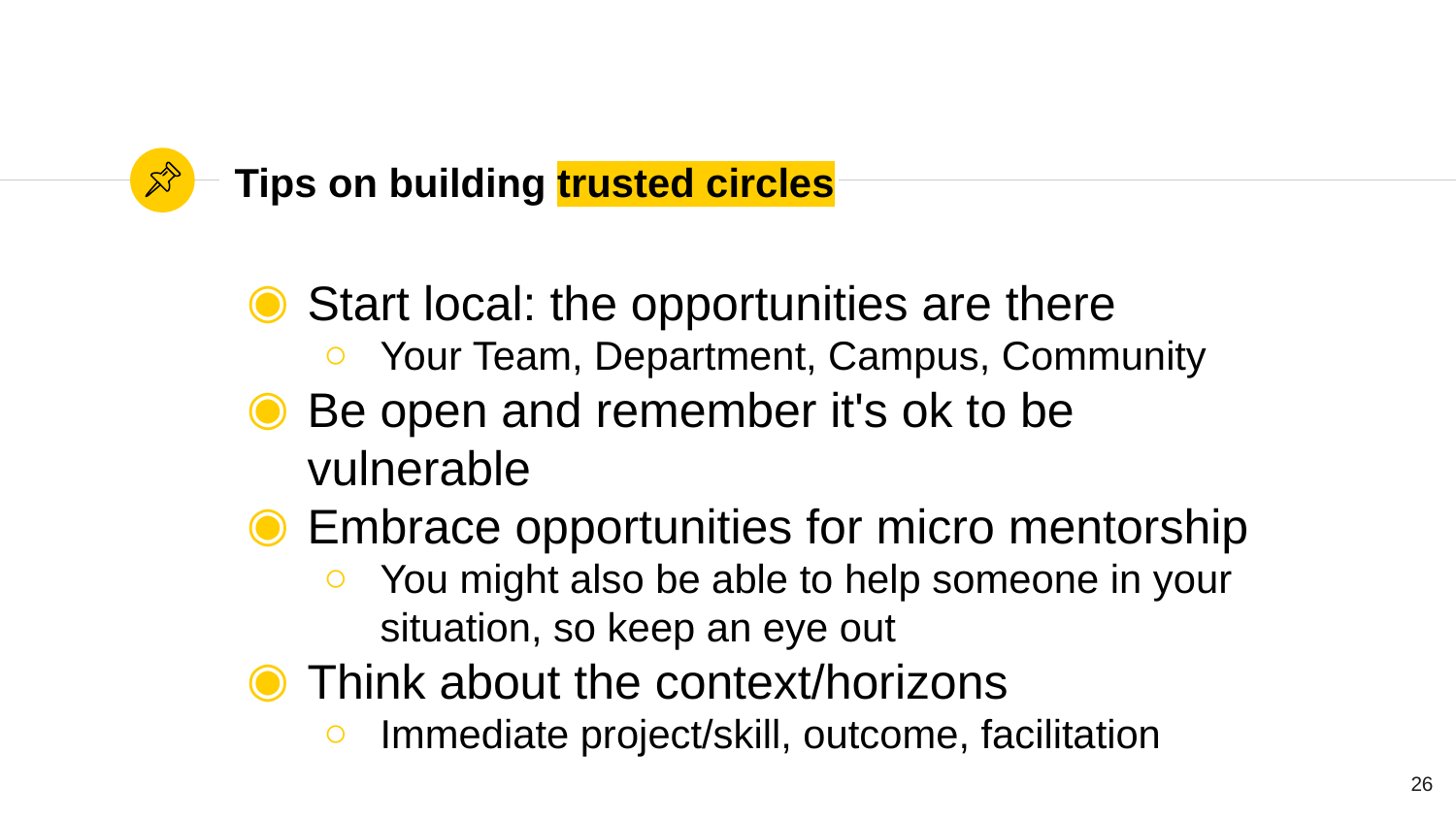

# Tips on building trusted circles

Start local: the opportunities are there
Your Team, Department, Campus, Community
Be open and remember it's ok to be vulnerable
Embrace opportunities for micro mentorship
You might also be able to help someone in your situation, so keep an eye out
Think about the context/horizons
Immediate project/skill, outcome, facilitation

26